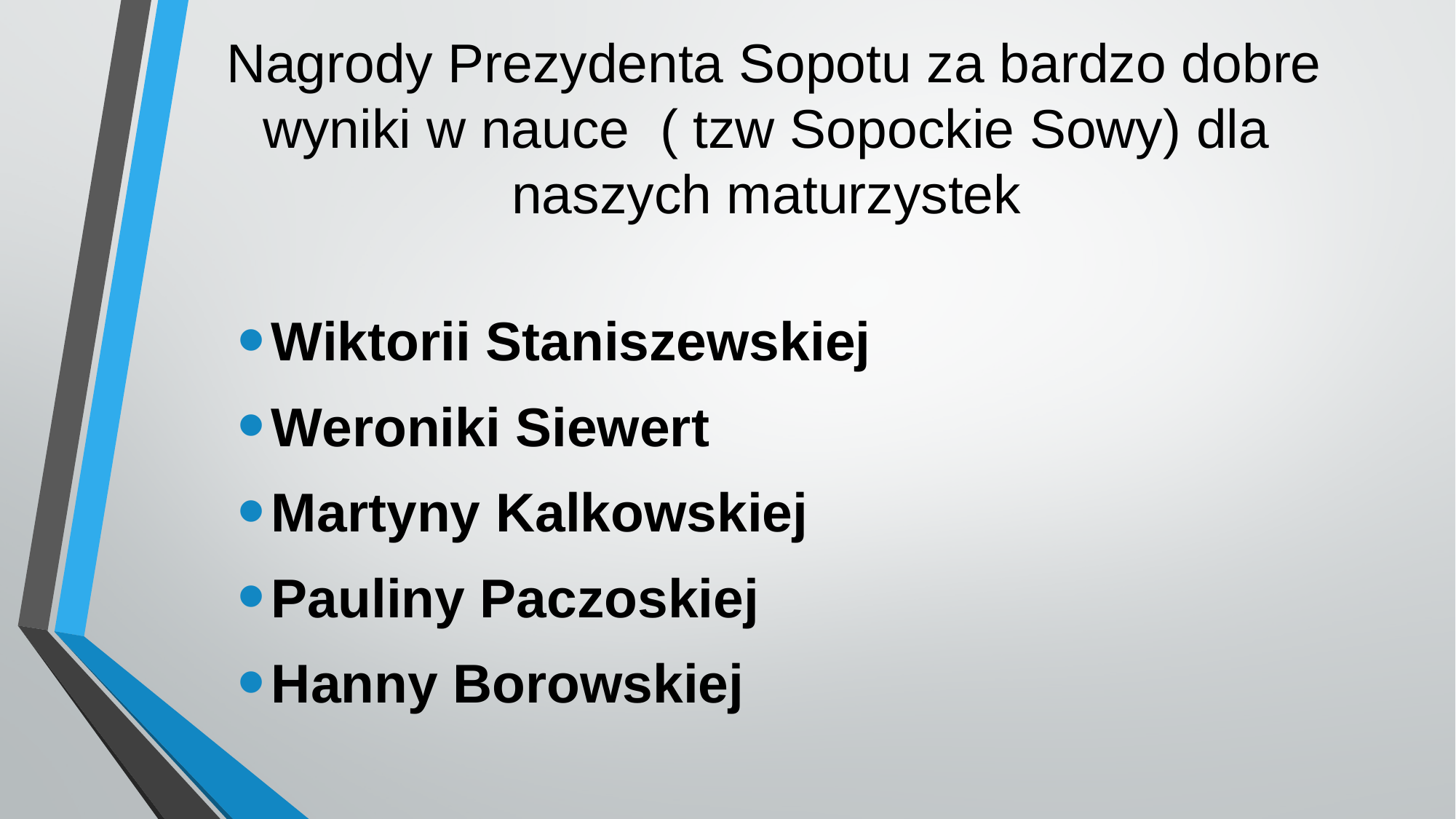

# Nagrody Prezydenta Sopotu za bardzo dobre wyniki w nauce  ( tzw Sopockie Sowy) dla  naszych maturzystek
Wiktorii Staniszewskiej
Weroniki Siewert
Martyny Kalkowskiej
Pauliny Paczoskiej
Hanny Borowskiej